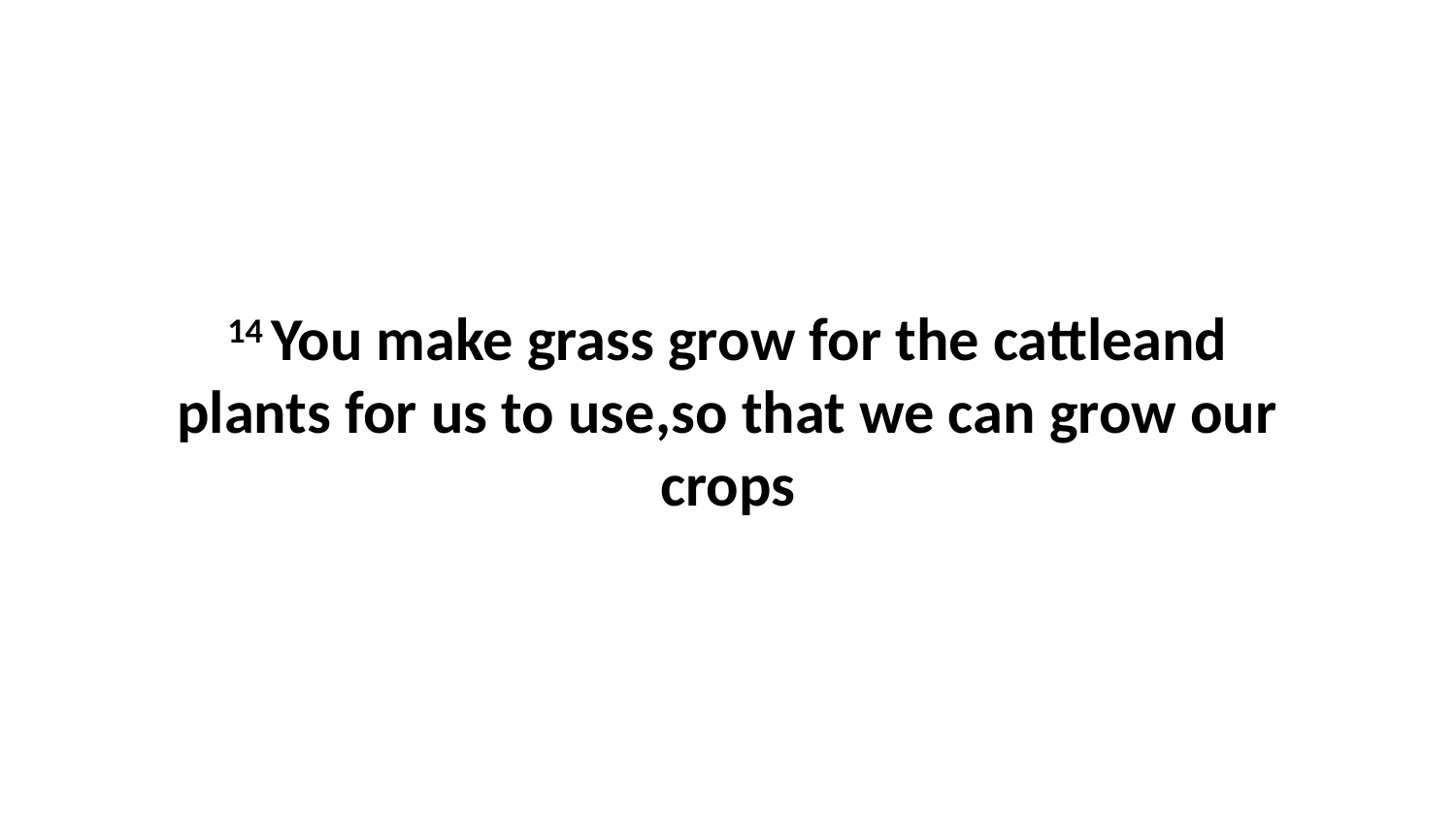

14 You make grass grow for the cattleand plants for us to use,so that we can grow our crops